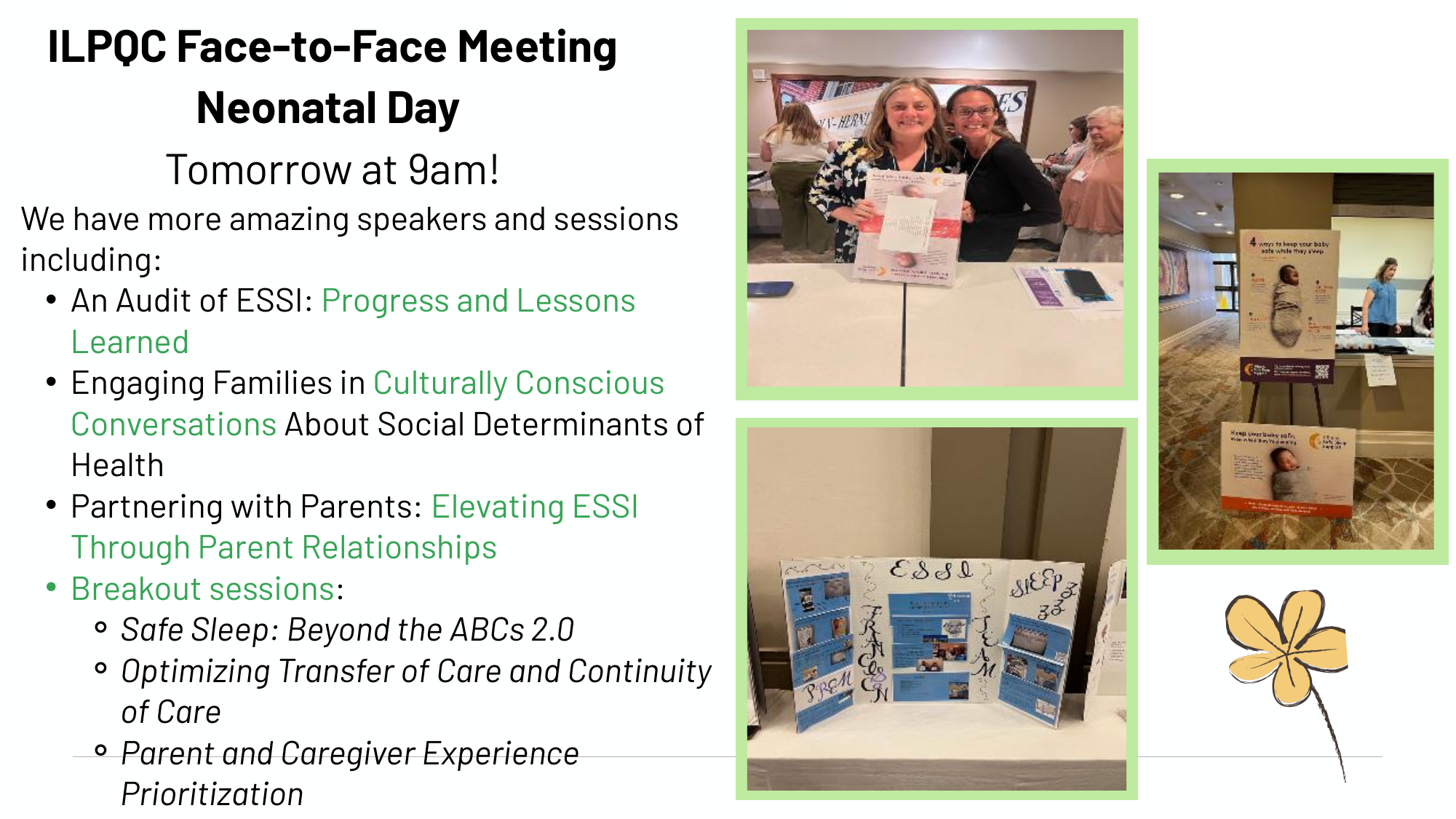

ILPQC Face-to-Face Meeting Neonatal Day
Tomorrow at 9am!

We have more amazing speakers and sessions including:
An Audit of ESSI: Progress and Lessons Learned​
Engaging Families in Culturally Conscious Conversations About Social Determinants of Health
Partnering with Parents: Elevating ESSI Through Parent Relationships
Breakout sessions:
Safe Sleep: Beyond the ABCs 2.0​
Optimizing Transfer of Care and Continuity of Care​
Parent and Caregiver Experience Prioritization